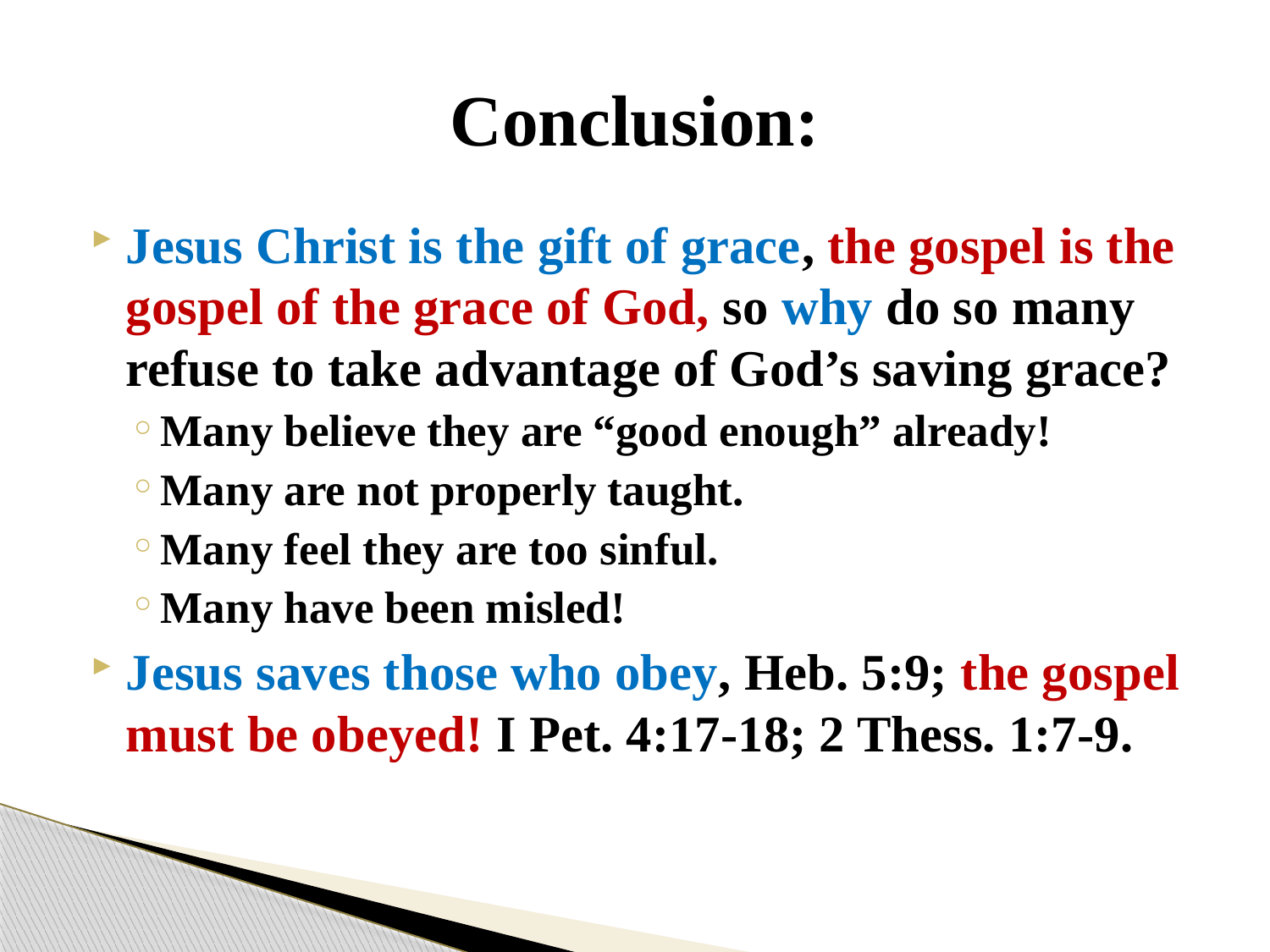

# Conclusion:
Jesus Christ is the gift of grace, the gospel is the gospel of the grace of God, so why do so many refuse to take advantage of God’s saving grace?
Many believe they are “good enough” already!
Many are not properly taught.
Many feel they are too sinful.
Many have been misled!
Jesus saves those who obey, Heb. 5:9; the gospel must be obeyed! I Pet. 4:17-18; 2 Thess. 1:7-9.